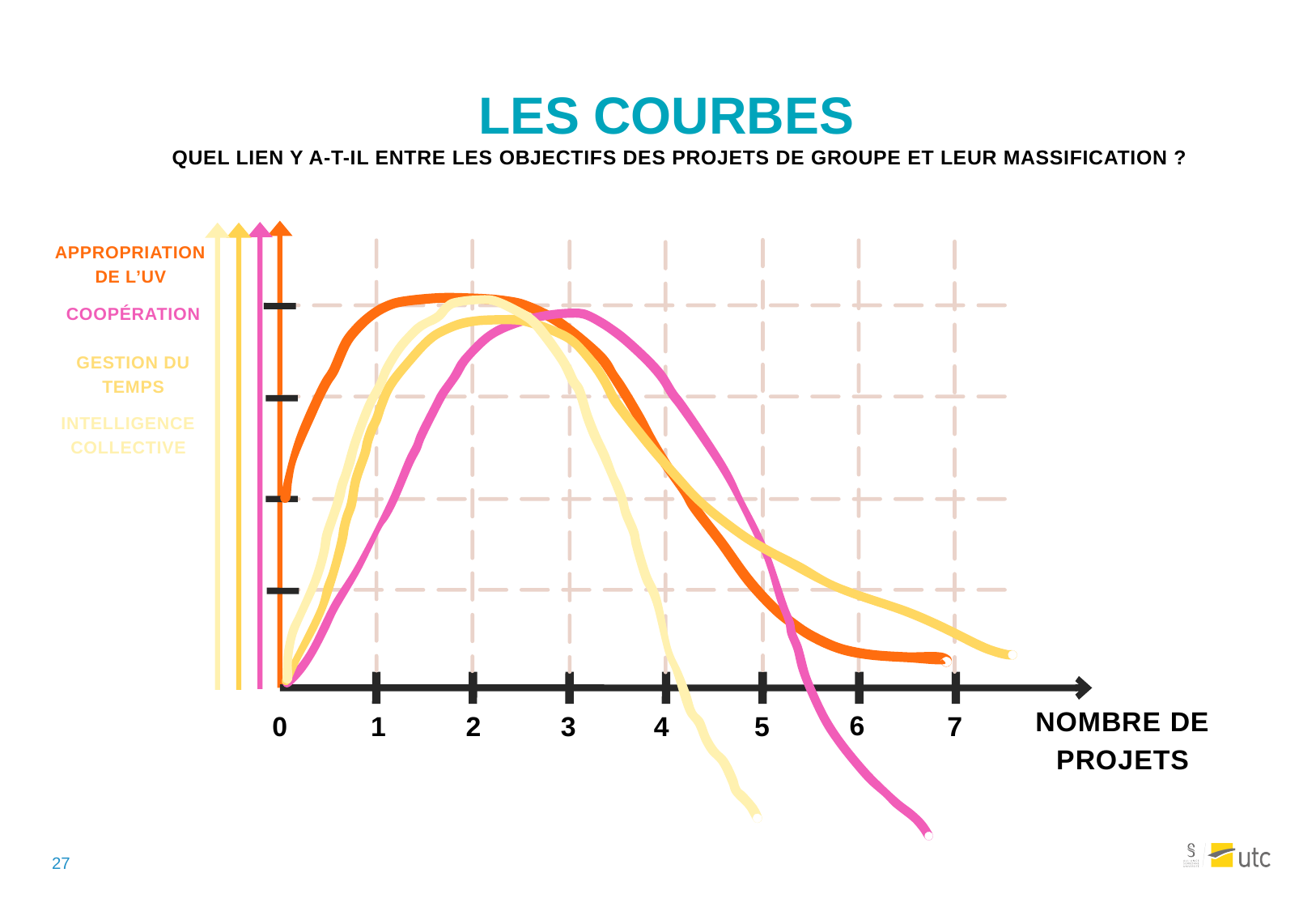

LES COURBES
QUEL LIEN Y A-T-IL ENTRE LES OBJECTIFS DES PROJETS DE GROUPE ET LEUR MASSIFICATION ?

APPROPRIATION DE L’UV
COOPÉRATION
GESTION DU TEMPS
INTELLIGENCE COLLECTIVE

NOMBRE DE PROJETS
6
0
1
2
3
4
5
7
27